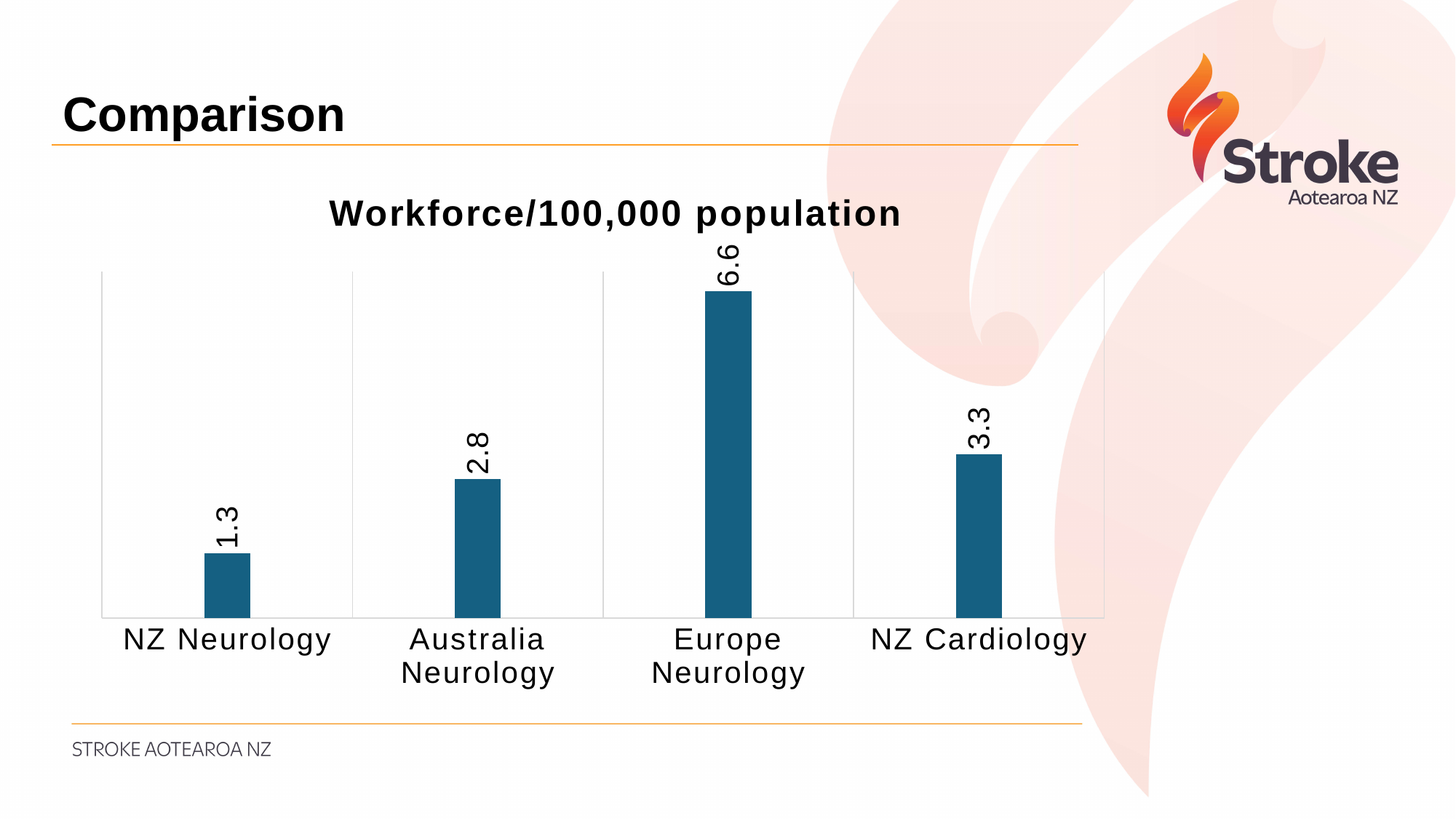

Comparison

### Chart: Workforce/100,000 population

| Category | Supply |
|---|---|
| NZ Neurology | 1.3 |
| Australia Neurology | 2.8 |
| Europe Neurology | 6.6 |
| NZ Cardiology | 3.3 |